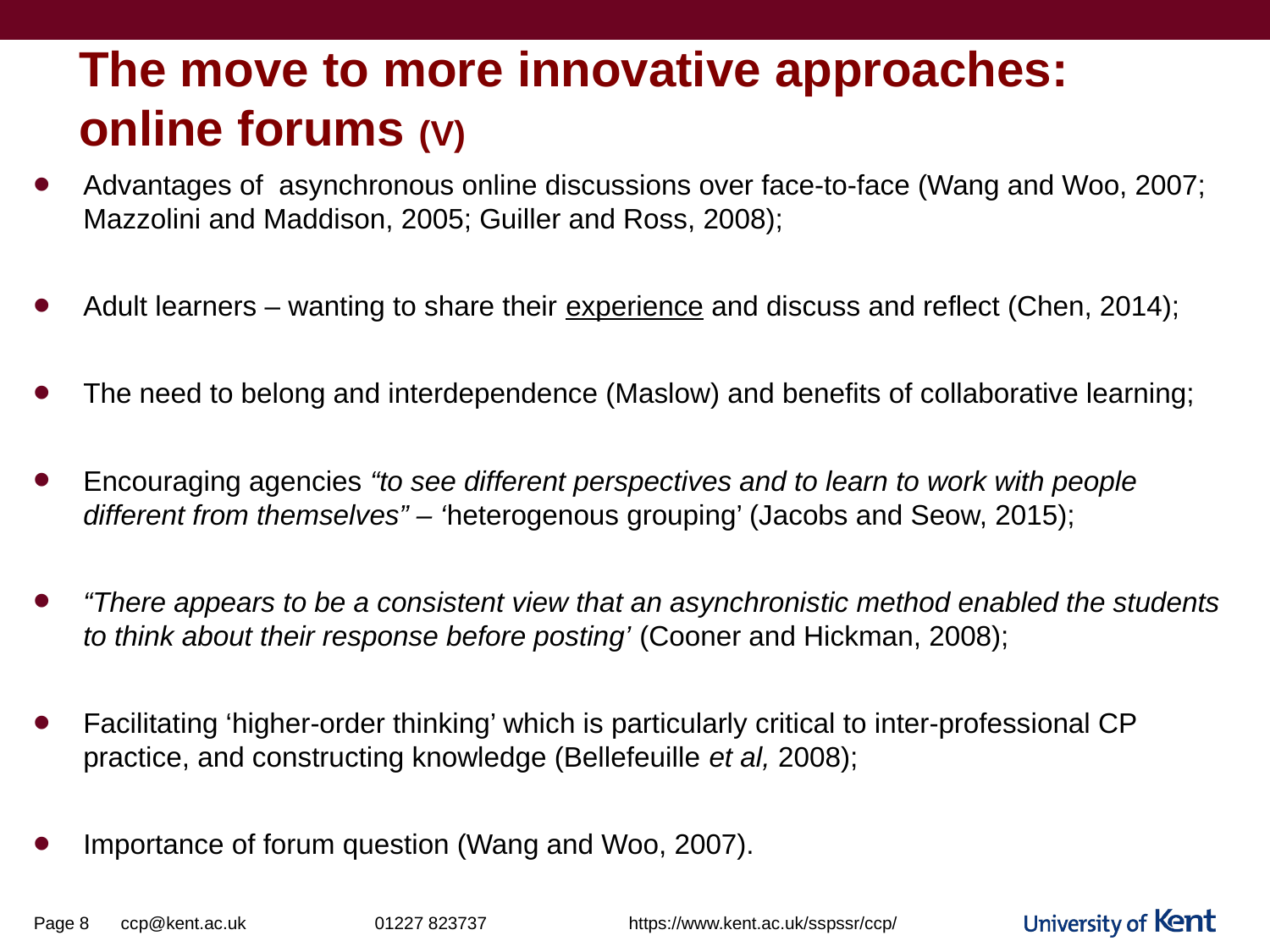

# The move to more innovative approaches: online forums (V)
Advantages of  asynchronous online discussions over face-to-face (Wang and Woo, 2007; Mazzolini and Maddison, 2005; Guiller and Ross, 2008);

Adult learners – wanting to share their experience and discuss and reflect (Chen, 2014);

The need to belong and interdependence (Maslow) and benefits of collaborative learning;

Encouraging agencies “to see different perspectives and to learn to work with people different from themselves” – ‘heterogenous grouping’ (Jacobs and Seow, 2015);

“There appears to be a consistent view that an asynchronistic method enabled the students to think about their response before posting’ (Cooner and Hickman, 2008);

Facilitating ‘higher-order thinking’ which is particularly critical to inter-professional CP practice, and constructing knowledge (Bellefeuille et al, 2008);

Importance of forum question (Wang and Woo, 2007).

Page 8
ccp@kent.ac.uk		01227 823737		https://www.kent.ac.uk/sspssr/ccp/